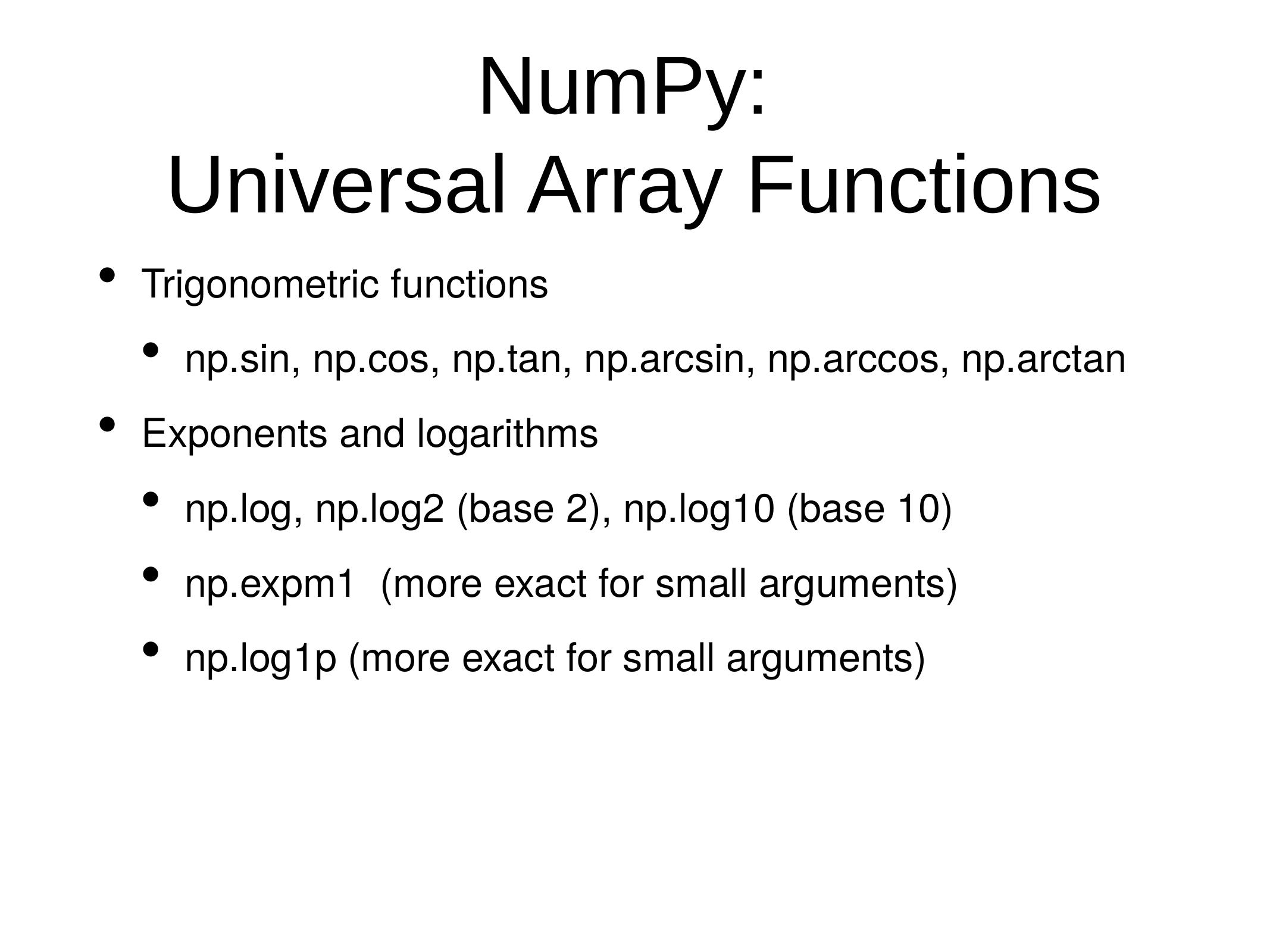

# NumPy:
Universal Array Functions
Trigonometric functions
np.sin, np.cos, np.tan, np.arcsin, np.arccos, np.arctan
Exponents and logarithms
np.log, np.log2 (base 2), np.log10 (base 10)
np.expm1  (more exact for small arguments)
np.log1p (more exact for small arguments)